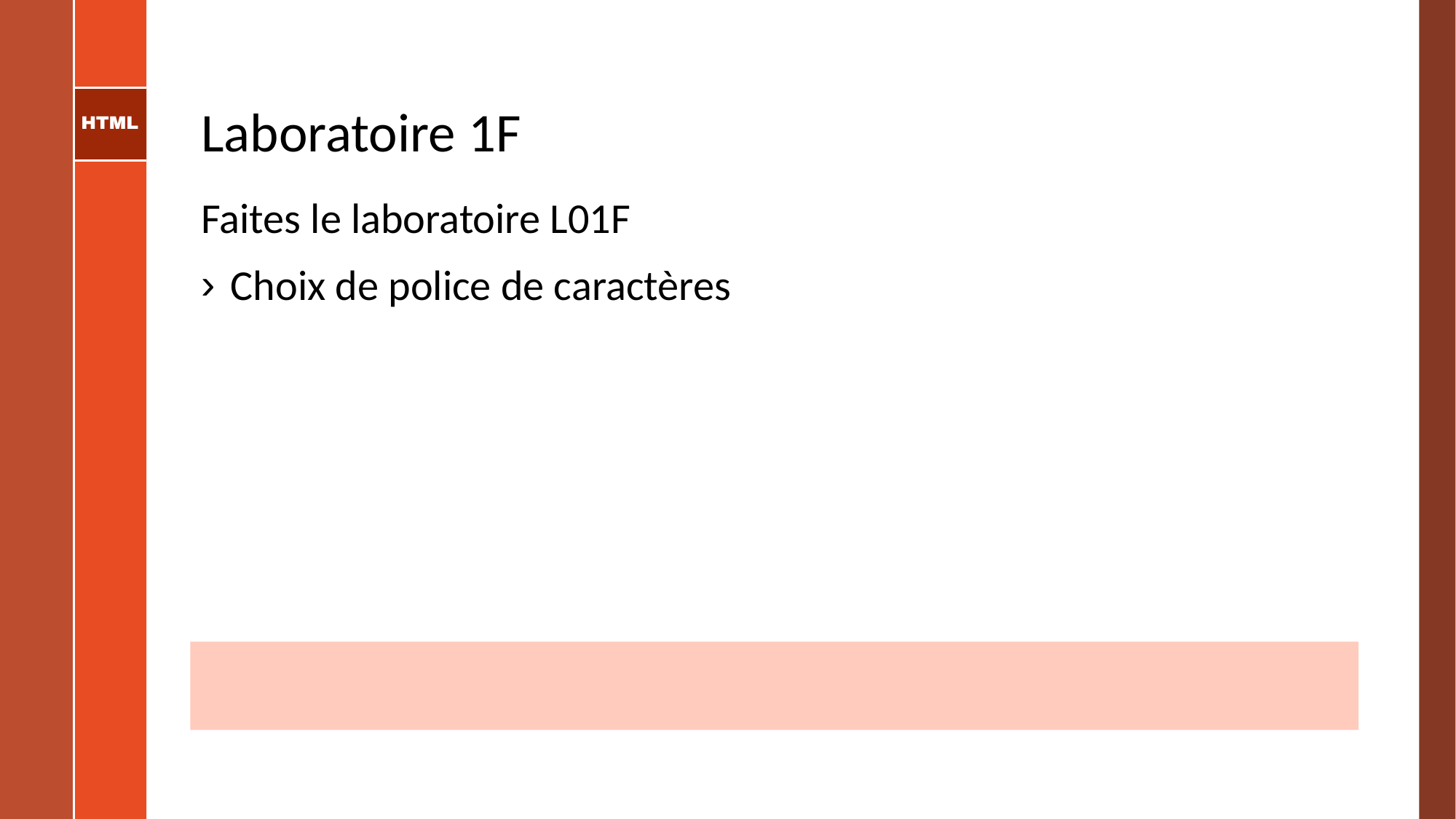

# Laboratoire 1F
Faites le laboratoire L01F
Choix de police de caractères